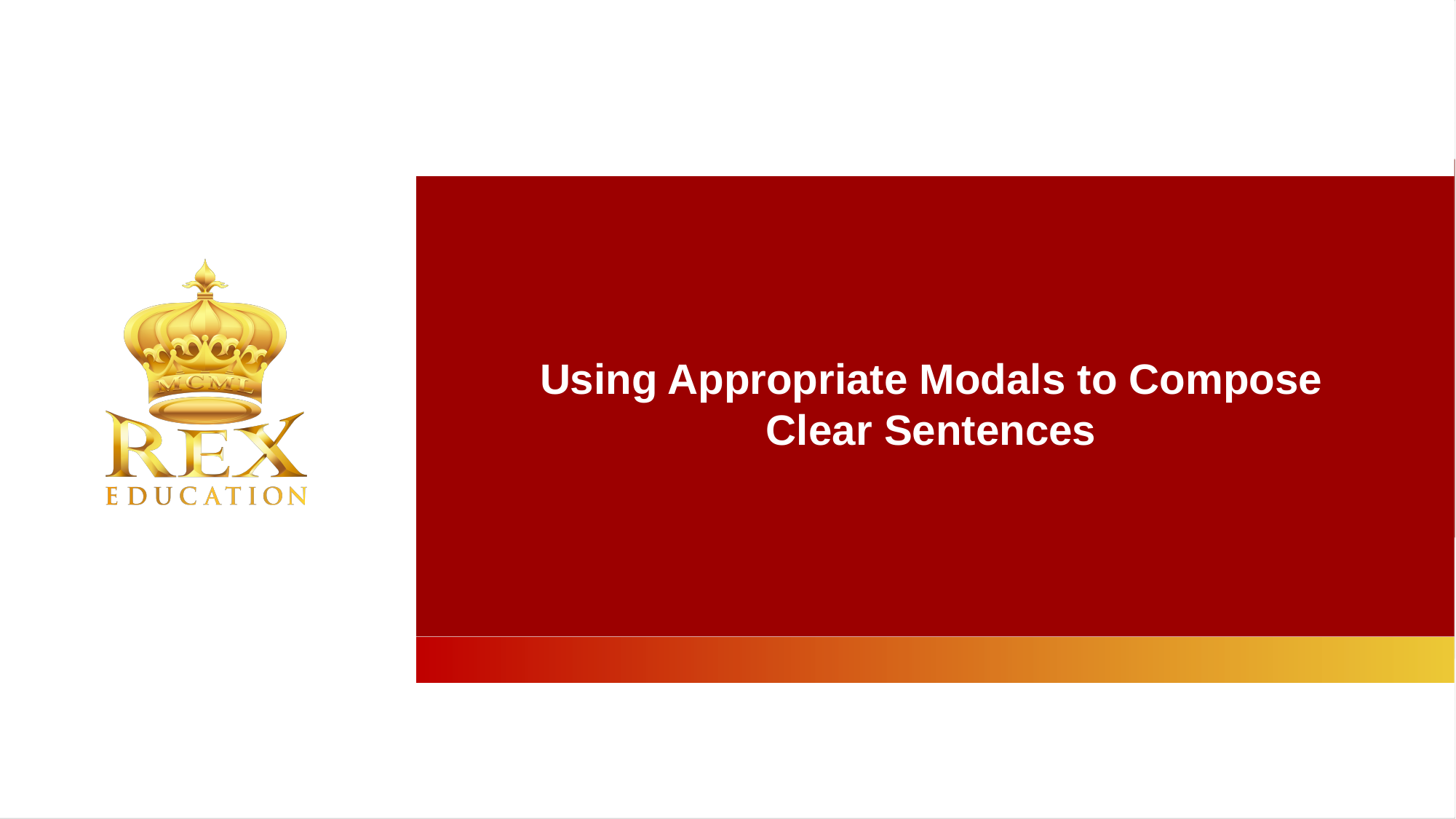

Using Appropriate Modals to Compose Clear Sentences